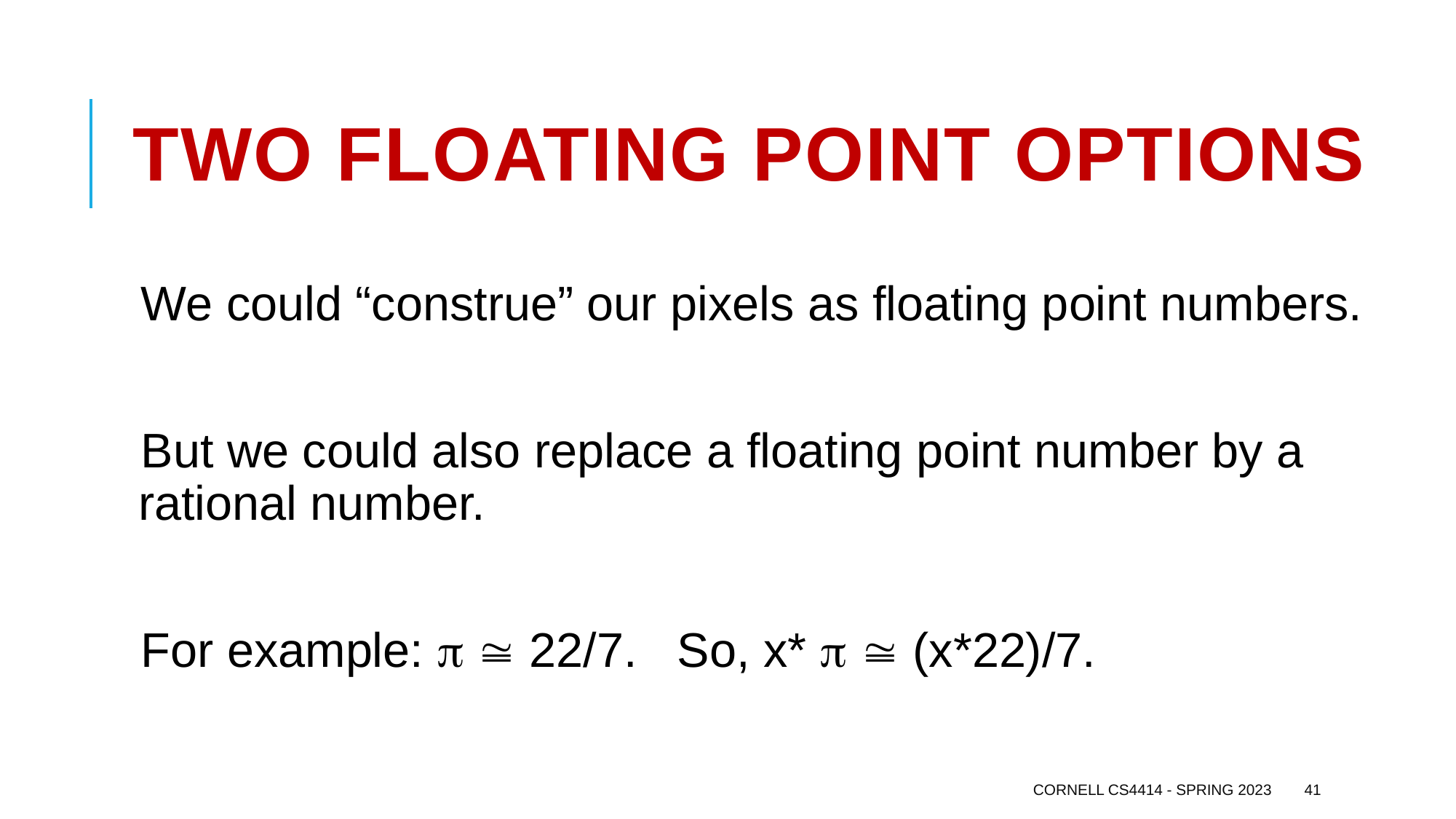

# Two floating point options
We could “construe” our pixels as floating point numbers.

But we could also replace a floating point number by a rational number.

For example: π ≅ 22/7.   So, x* π ≅ (x*22)/7.
Cornell CS4414 - Spring 2023
41